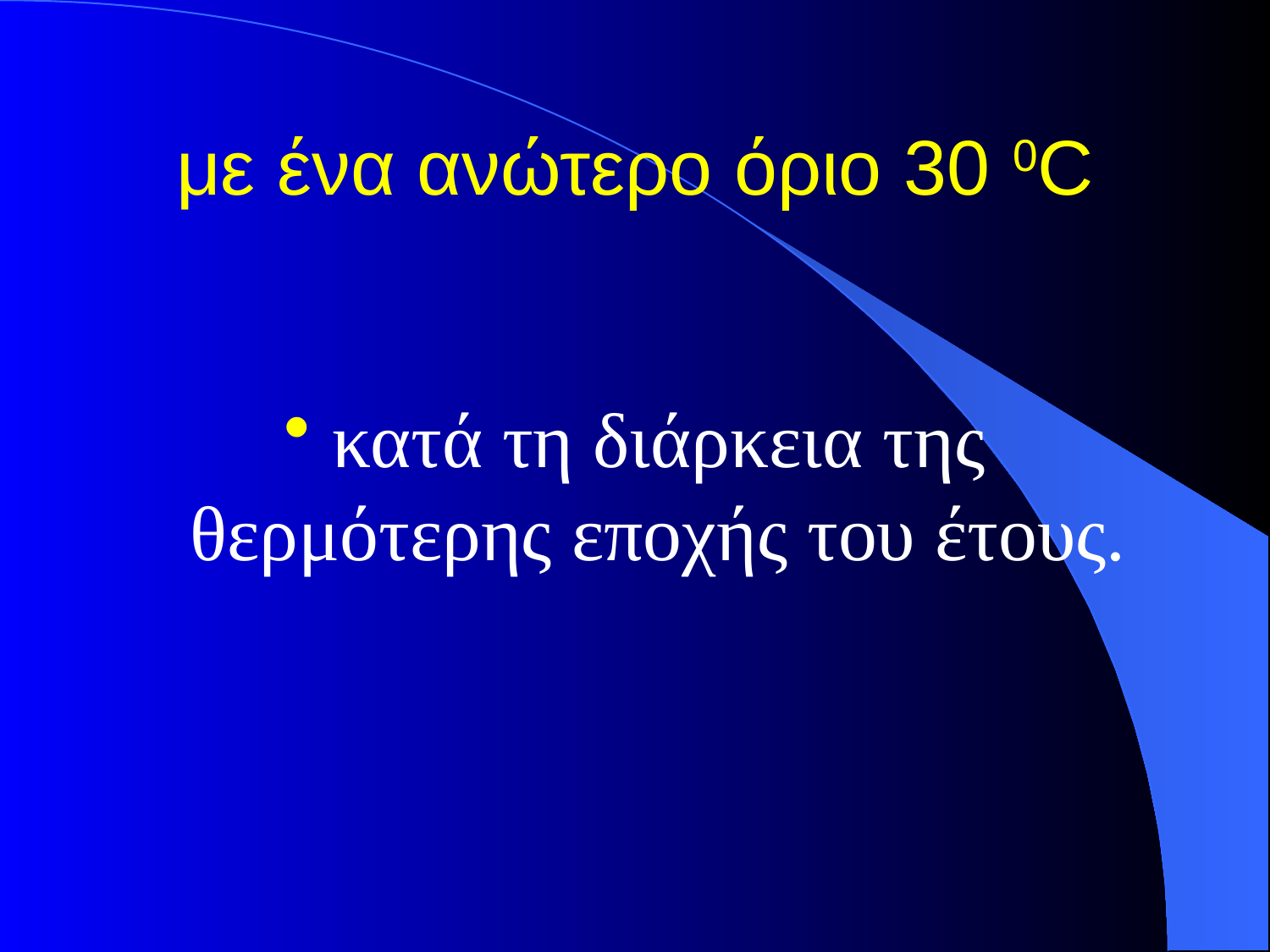

# με ένα ανώτερο όριο 30 0C

κατά τη διάρκεια της θερμότερης εποχής του έτους.